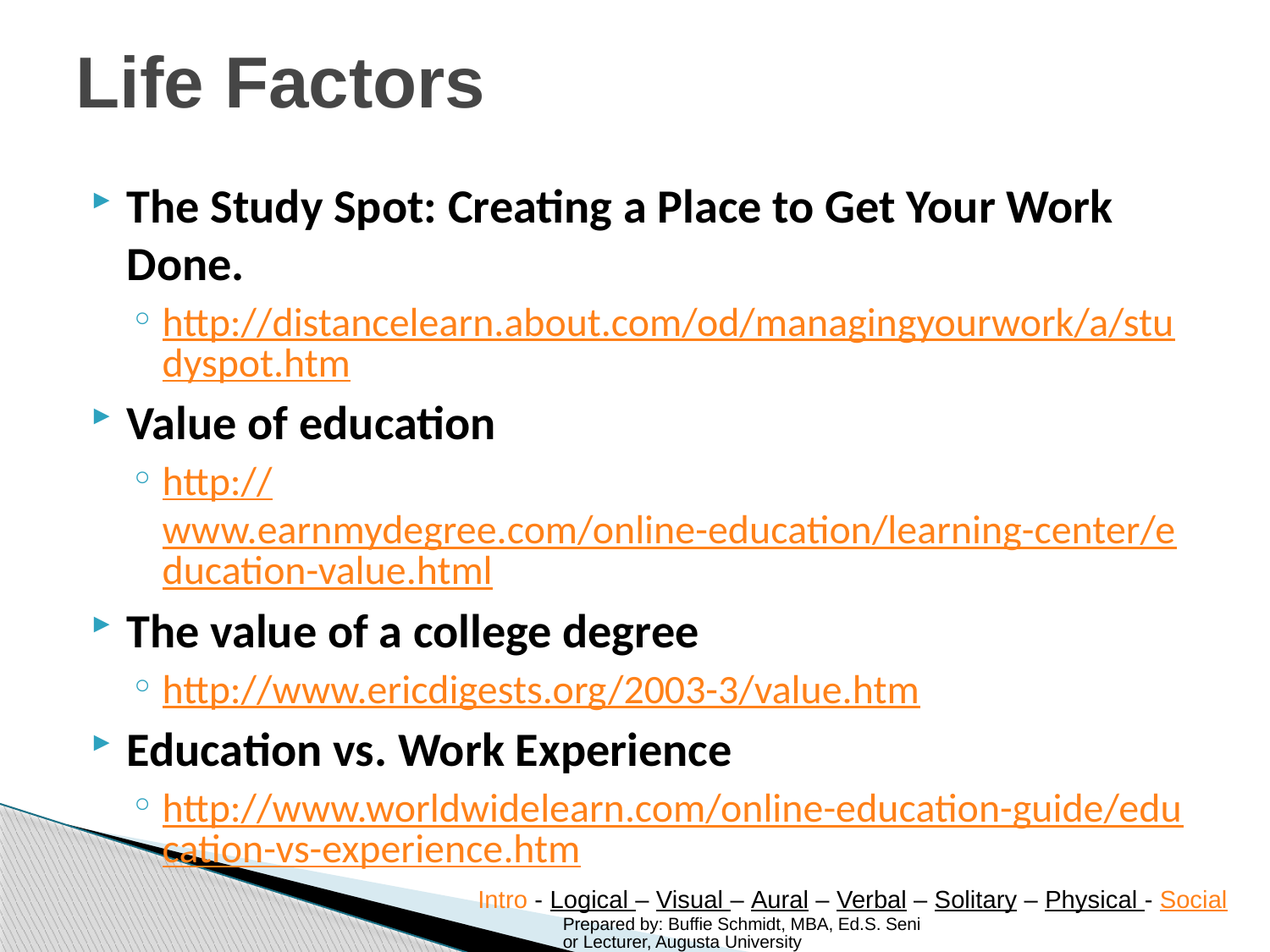

# Life Factors
The Study Spot: Creating a Place to Get Your Work Done.
http://distancelearn.about.com/od/managingyourwork/a/studyspot.htm
Value of education
http://www.earnmydegree.com/online-education/learning-center/education-value.html
The value of a college degree
http://www.ericdigests.org/2003-3/value.htm
Education vs. Work Experience
http://www.worldwidelearn.com/online-education-guide/education-vs-experience.htm

Intro - Logical – Visual – Aural – Verbal – Solitary – Physical - Social
Prepared by: Buffie Schmidt, MBA, Ed.S. Senior Lecturer, Augusta University